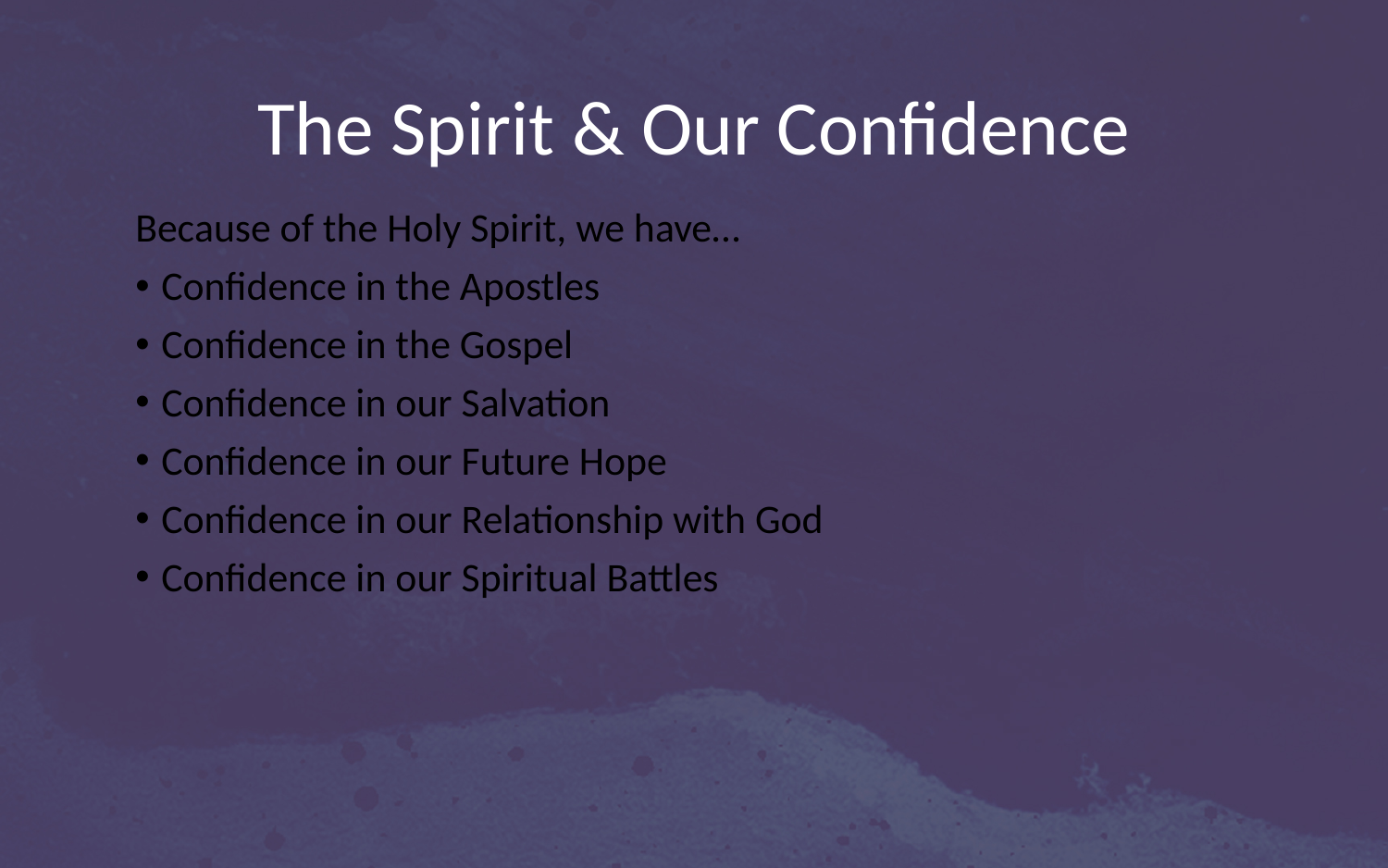

# The Spirit & Our Confidence
Because of the Holy Spirit, we have…
Confidence in the Apostles
Confidence in the Gospel
Confidence in our Salvation
Confidence in our Future Hope
Confidence in our Relationship with God
Confidence in our Spiritual Battles